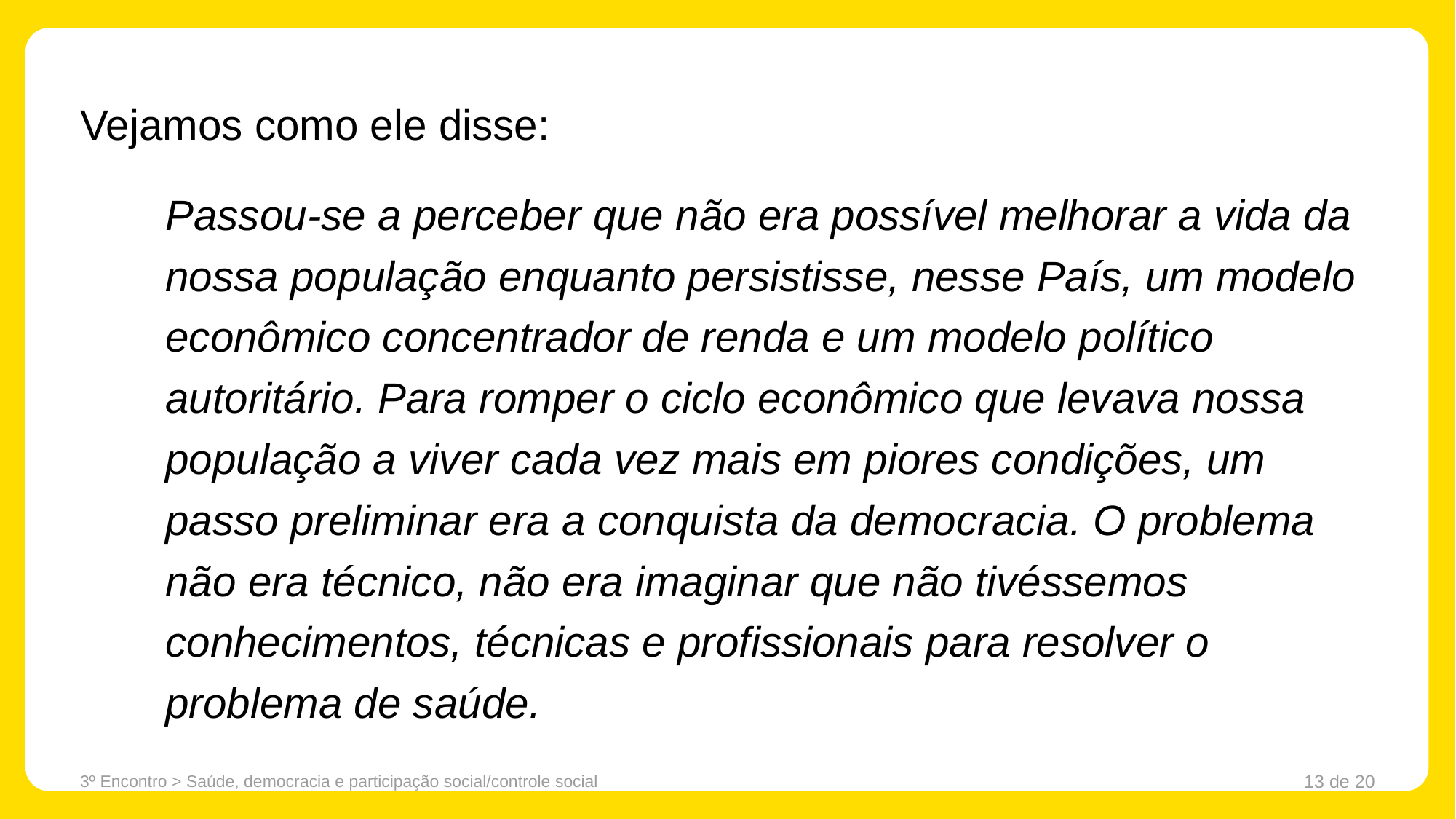

Vejamos como ele disse:
Passou-se a perceber que não era possível melhorar a vida da nossa população enquanto persistisse, nesse País, um modelo econômico concentrador de renda e um modelo político autoritário. Para romper o ciclo econômico que levava nossa população a viver cada vez mais em piores condições, um passo preliminar era a conquista da democracia. O problema não era técnico, não era imaginar que não tivéssemos conhecimentos, técnicas e profissionais para resolver o problema de saúde.
3º Encontro > Saúde, democracia e participação social/controle social
13 de 20